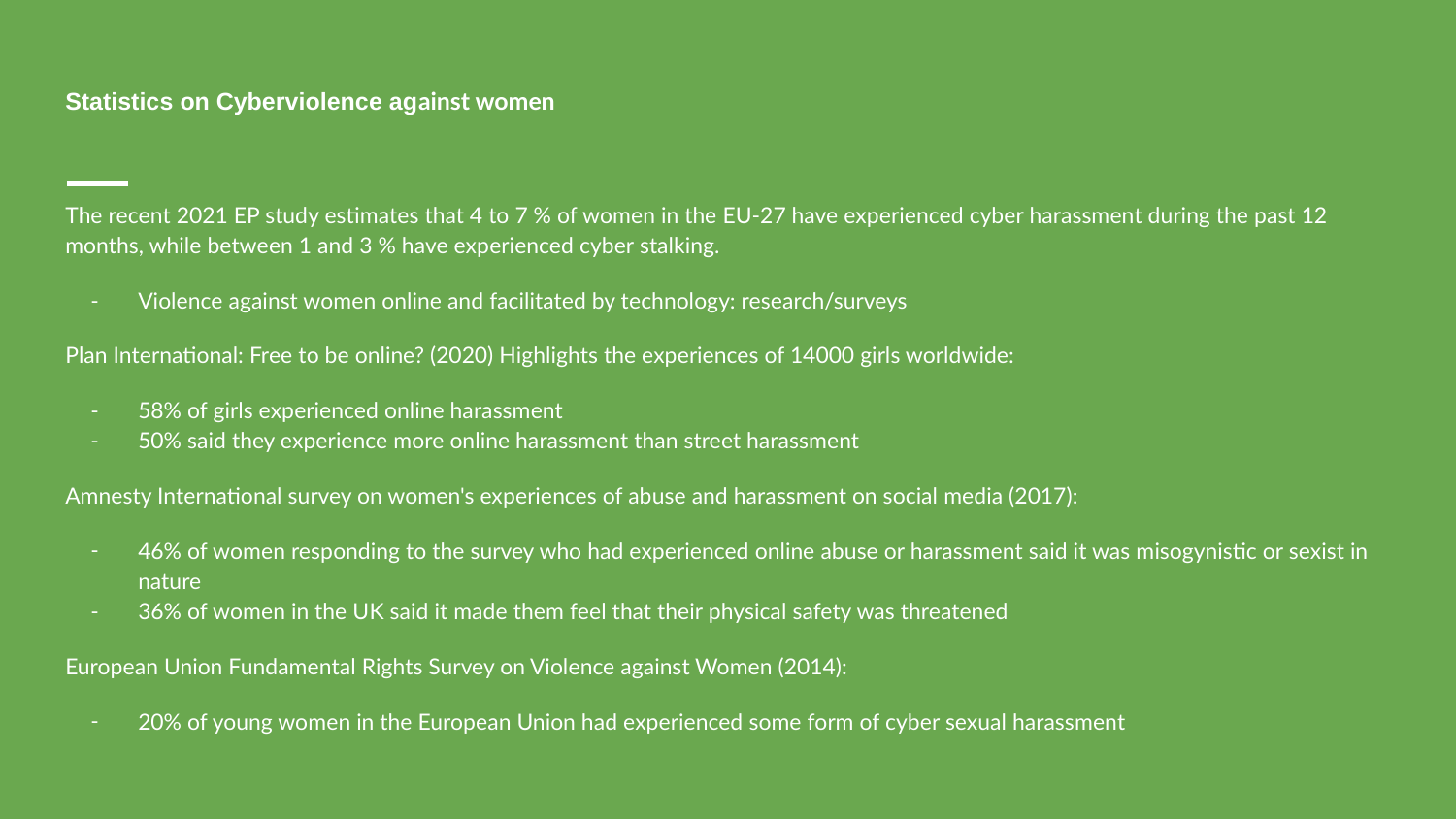

Statistics on Cyberviolence against women

The recent 2021 EP study estimates that 4 to 7 % of women in the EU-27 have experienced cyber harassment during the past 12 months, while between 1 and 3 % have experienced cyber stalking.
Violence against women online and facilitated by technology: research/surveys
Plan International: Free to be online? (2020) Highlights the experiences of 14000 girls worldwide:
58% of girls experienced online harassment
50% said they experience more online harassment than street harassment
Amnesty International survey on women's experiences of abuse and harassment on social media (2017):
46% of women responding to the survey who had experienced online abuse or harassment said it was misogynistic or sexist in nature
36% of women in the UK said it made them feel that their physical safety was threatened
European Union Fundamental Rights Survey on Violence against Women (2014):
20% of young women in the European Union had experienced some form of cyber sexual harassment